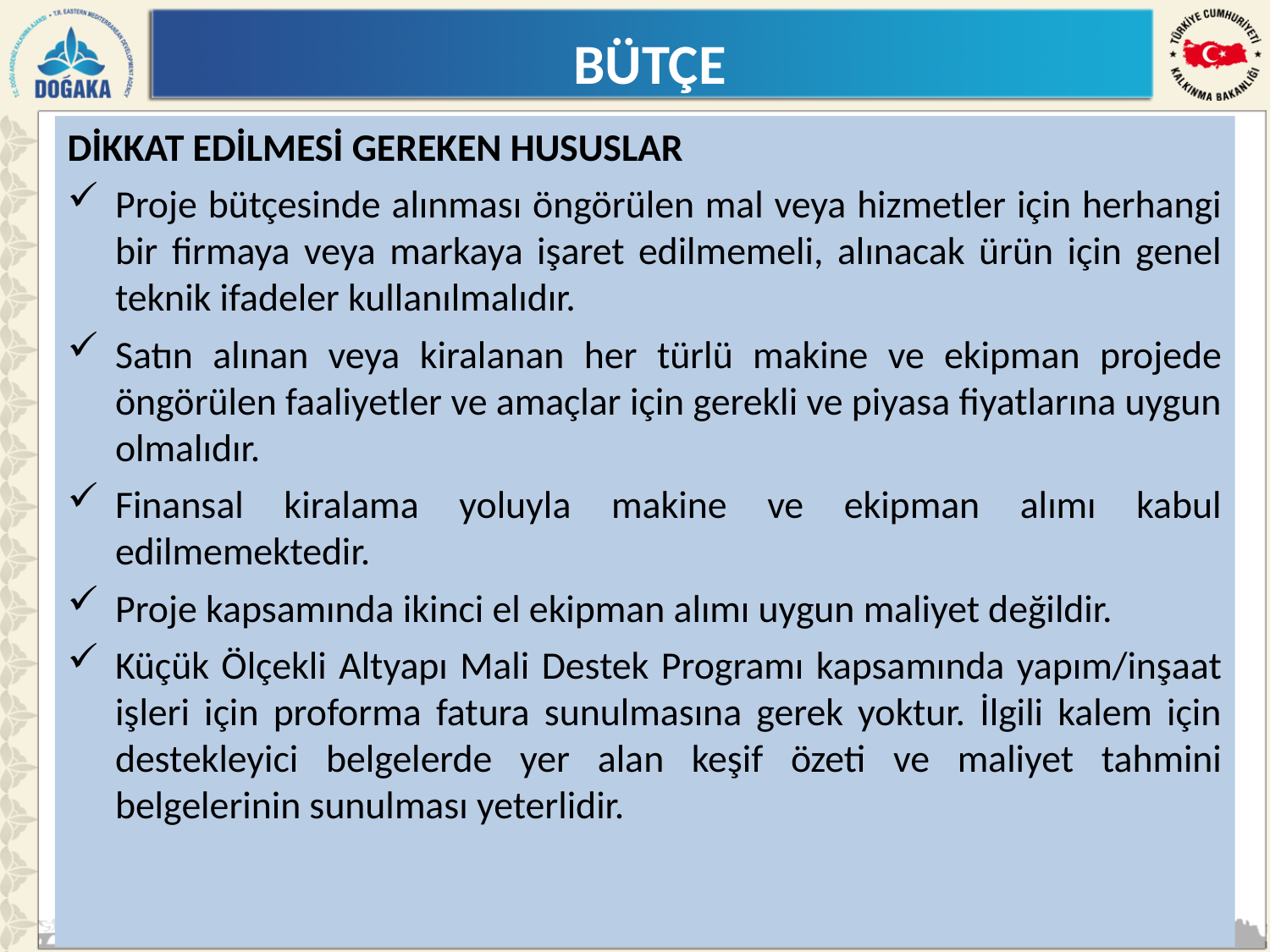

BÜTÇE
DİKKAT EDİLMESİ GEREKEN HUSUSLAR
Proje bütçesinde alınması öngörülen mal veya hizmetler için herhangi bir firmaya veya markaya işaret edilmemeli, alınacak ürün için genel teknik ifadeler kullanılmalıdır.
Satın alınan veya kiralanan her türlü makine ve ekipman projede öngörülen faaliyetler ve amaçlar için gerekli ve piyasa fiyatlarına uygun olmalıdır.
Finansal kiralama yoluyla makine ve ekipman alımı kabul edilmemektedir.
Proje kapsamında ikinci el ekipman alımı uygun maliyet değildir.
Küçük Ölçekli Altyapı Mali Destek Programı kapsamında yapım/inşaat işleri için proforma fatura sunulmasına gerek yoktur. İlgili kalem için destekleyici belgelerde yer alan keşif özeti ve maliyet tahmini belgelerinin sunulması yeterlidir.